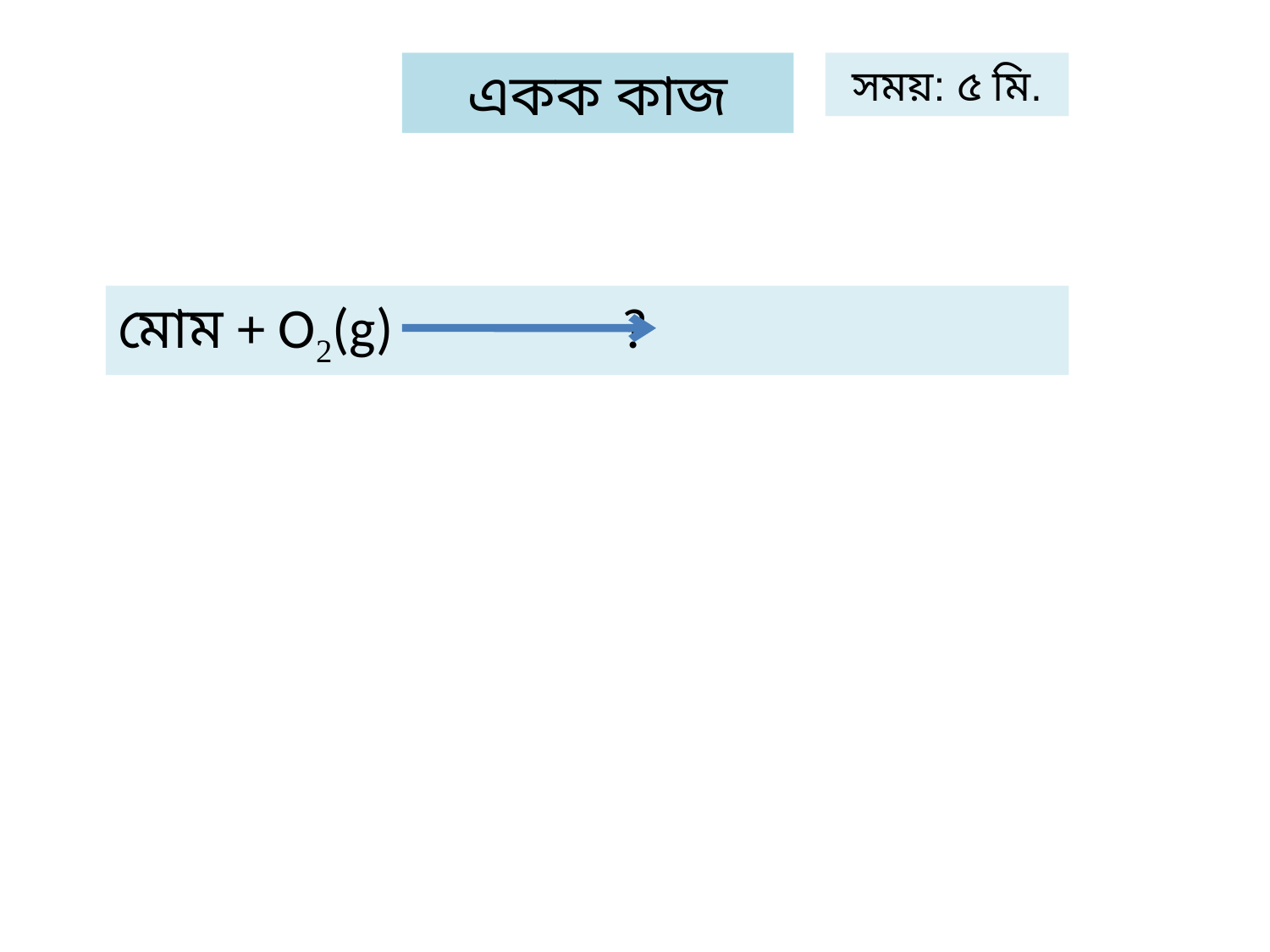

একক কাজ
সময়: ৫ মি.
মোম + O2(g)                  ?